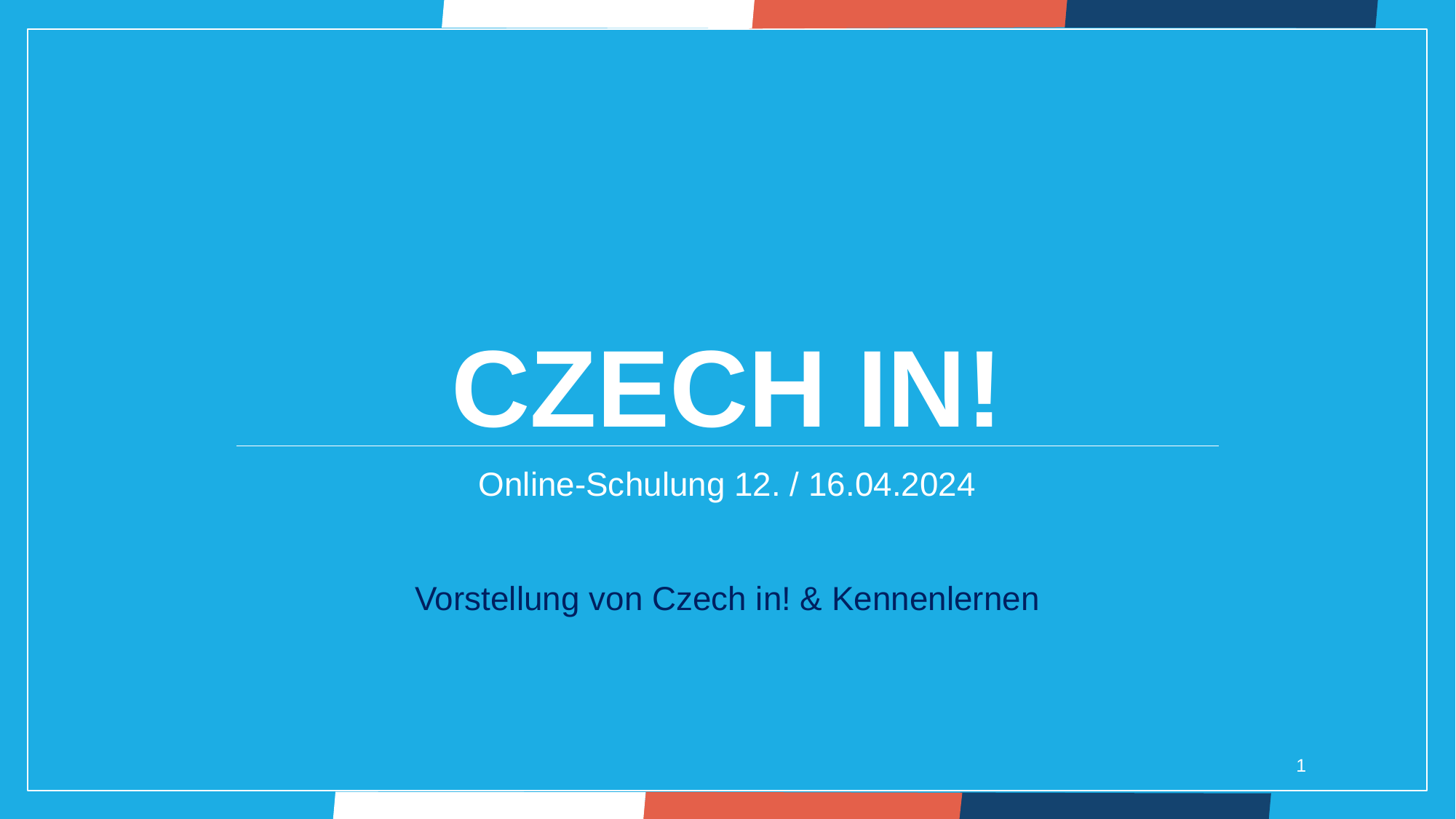

# Czech in!
Online-Schulung 12. / 16.04.2024

Vorstellung von Czech in! & Kennenlernen

1